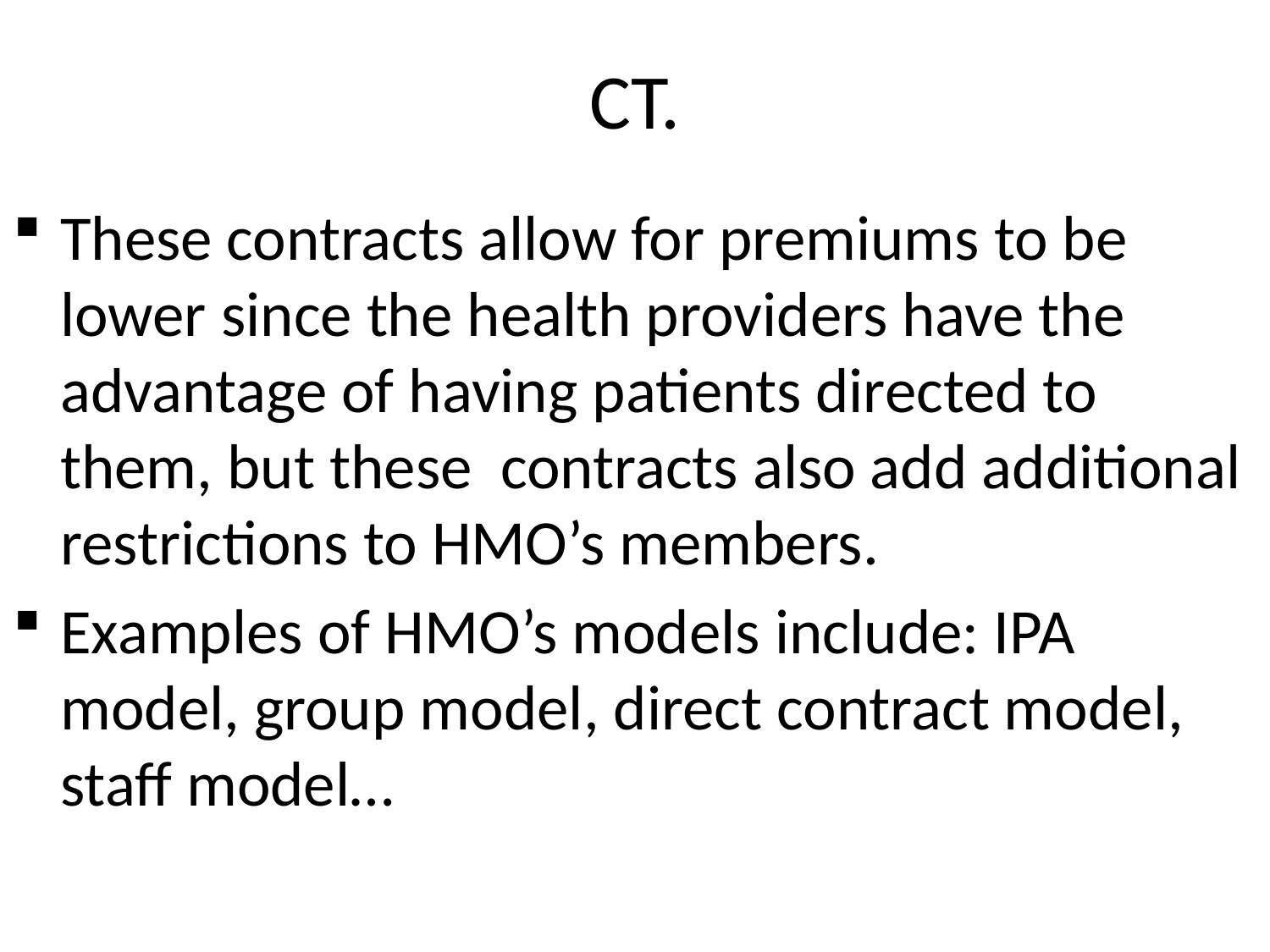

# CT.
These contracts allow for premiums to be lower since the health providers have the advantage of having patients directed to them, but these  contracts also add additional restrictions to HMO’s members.
Examples of HMO’s models include: IPA model, group model, direct contract model, staff model…